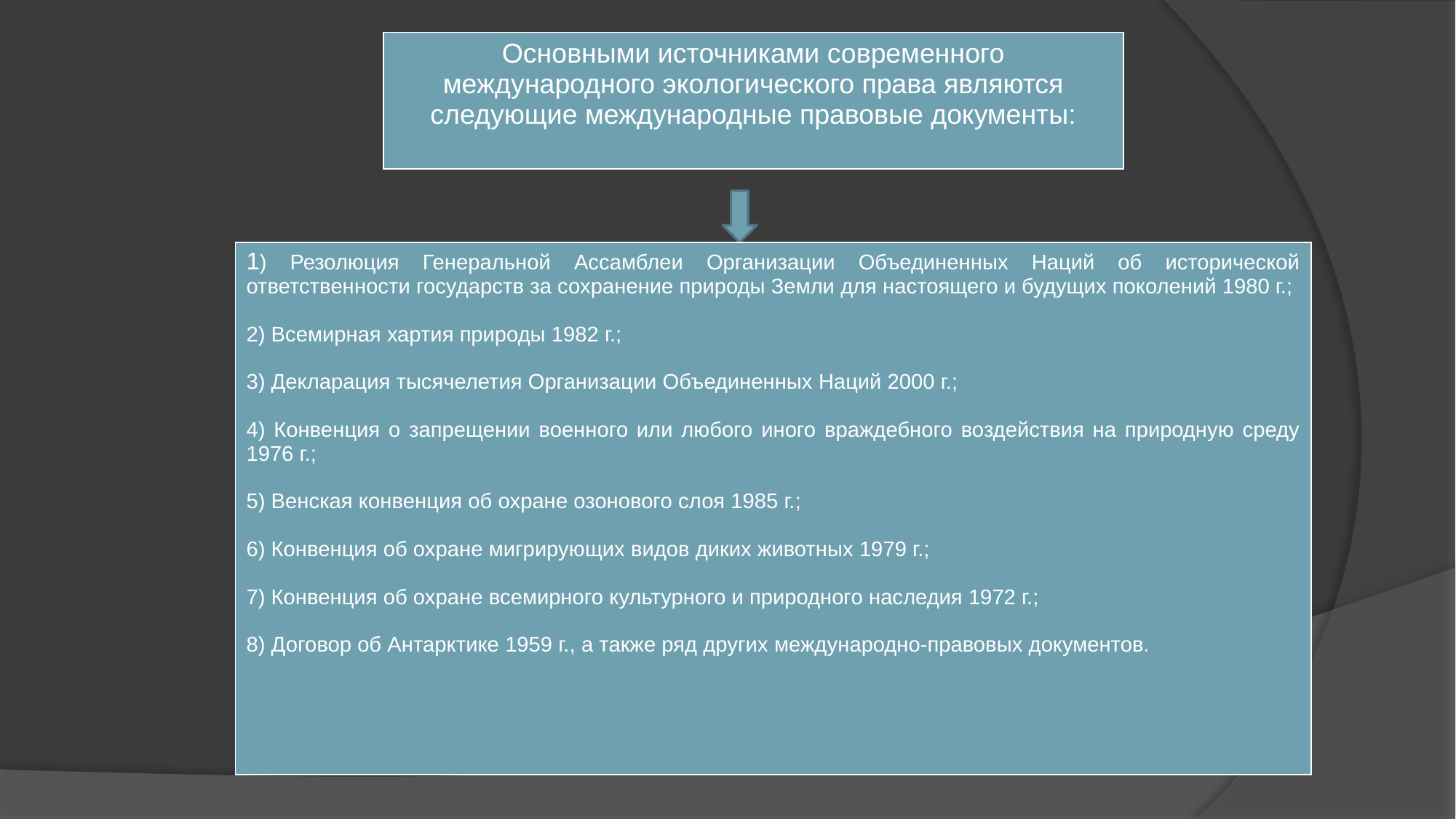

| Основными источниками современного международного экологического права являются следующие международные правовые документы: |
| --- |

| 1) Резолюция Генеральной Ассамблеи Организации Объединенных Наций об исторической ответственности государств за сохранение природы Земли для настоящего и будущих поколений 1980 г.; 2) Всемирная хартия природы 1982 г.; 3) Декларация тысячелетия Организации Объединенных Наций 2000 г.; 4) Конвенция о запрещении военного или любого иного враждебного воздействия на природную среду 1976 г.; 5) Венская конвенция об охране озонового слоя 1985 г.; 6) Конвенция об охране мигрирующих видов диких животных 1979 г.; 7) Конвенция об охране всемирного культурного и природного наследия 1972 г.; 8) Договор об Антарктике 1959 г., а также ряд других международно-правовых документов. |
| --- |